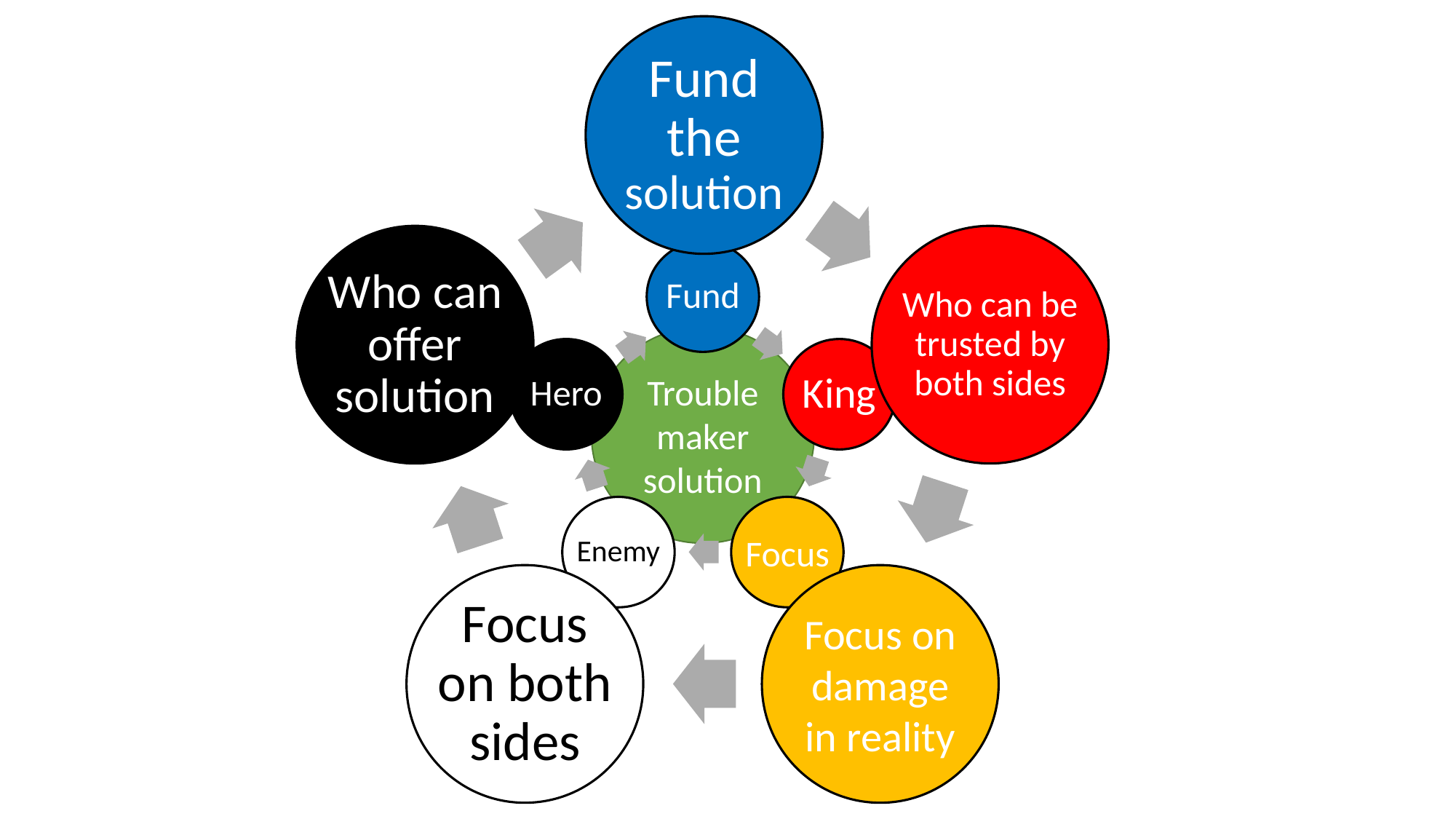

Fund the solution

Who can offer solution
Who can be trusted by both sides

Focus on both sides
Focus on damage in reality

Fund

Hero
King

Enemy
Focus

Trouble maker solution